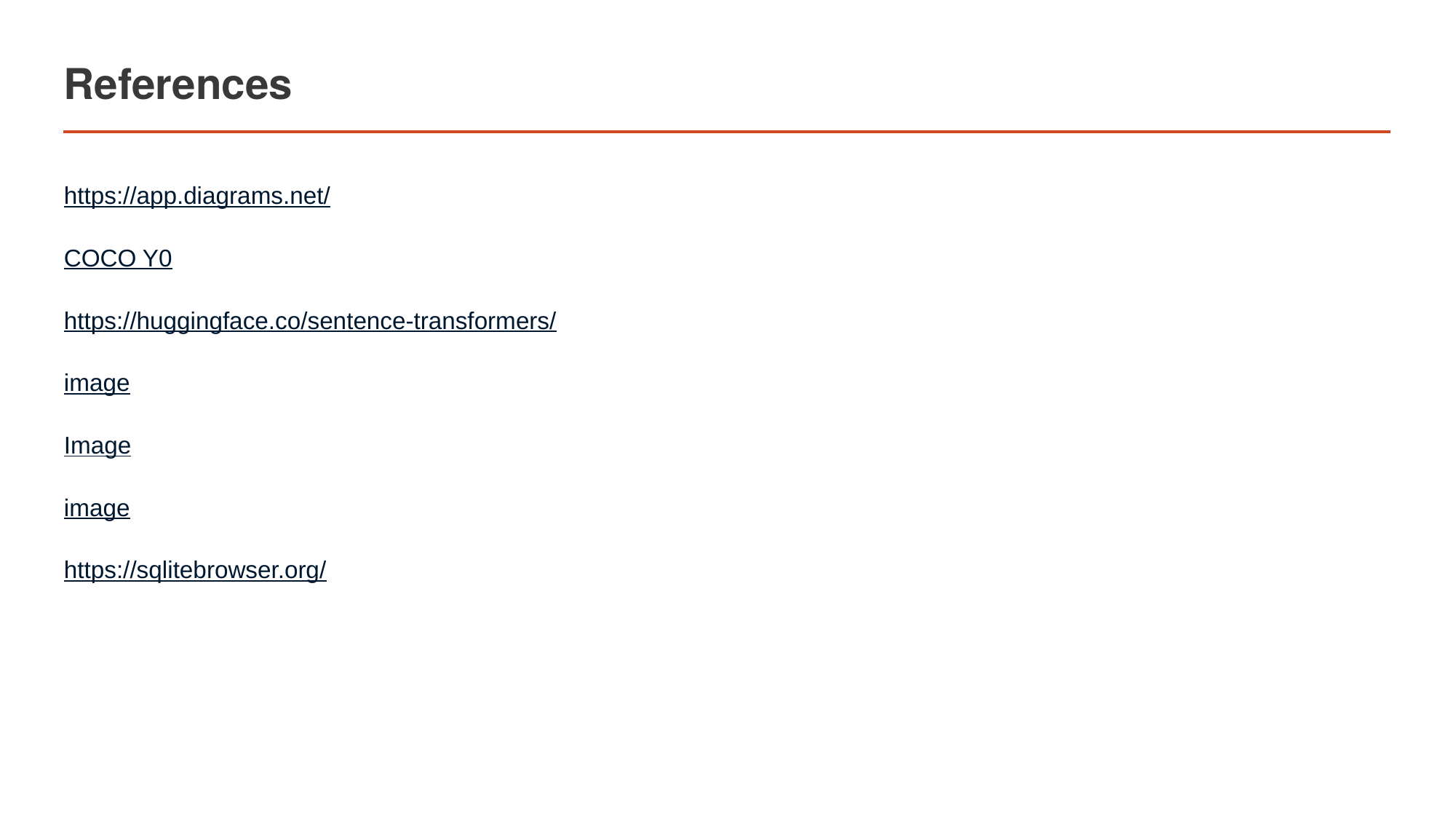

# References
https://app.diagrams.net/
COCO Y0
https://huggingface.co/sentence-transformers/
image
Image
image
https://sqlitebrowser.org/